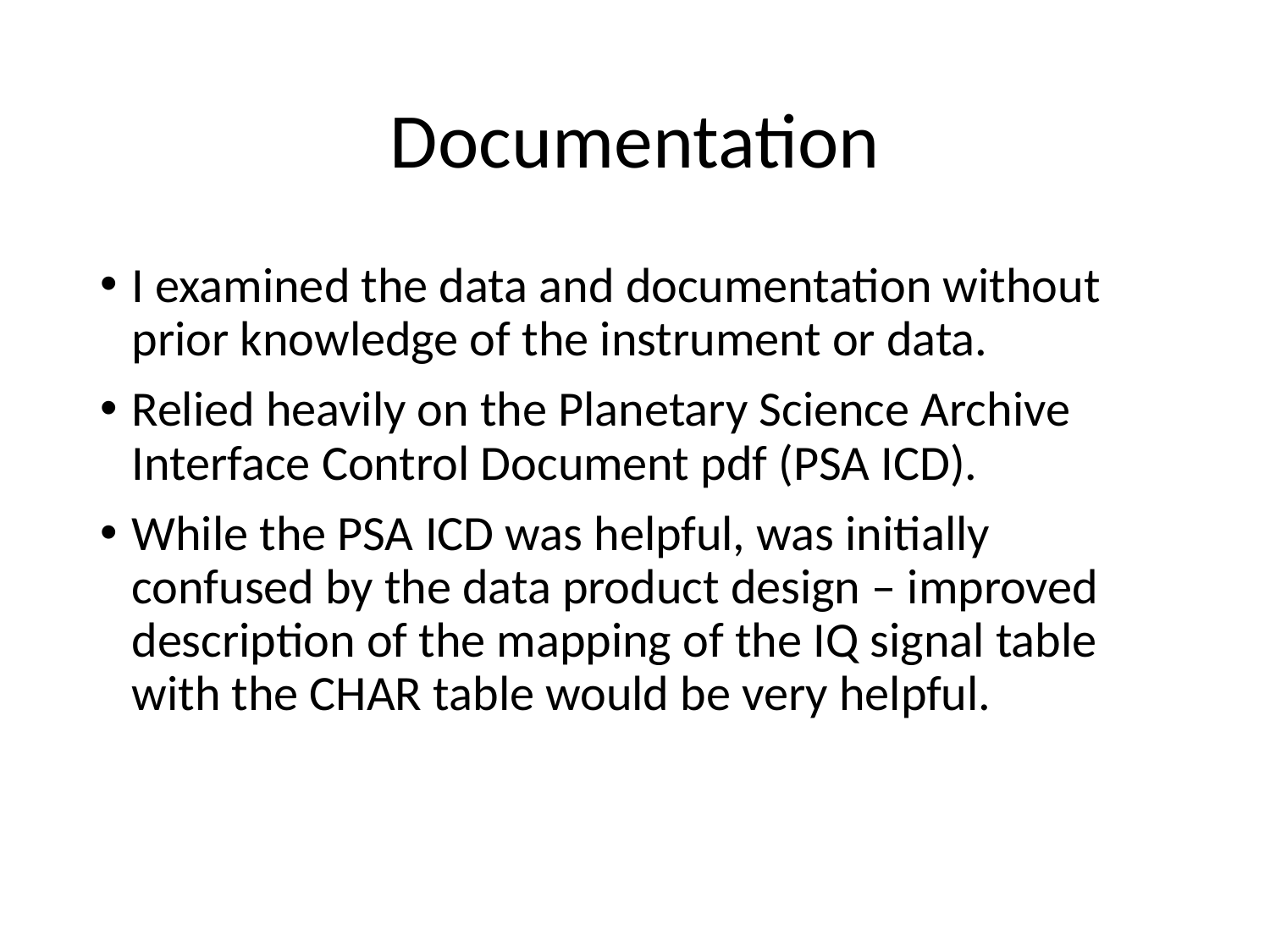

# Documentation
I examined the data and documentation without prior knowledge of the instrument or data.
Relied heavily on the Planetary Science Archive Interface Control Document pdf (PSA ICD).
While the PSA ICD was helpful, was initially confused by the data product design – improved description of the mapping of the IQ signal table with the CHAR table would be very helpful.